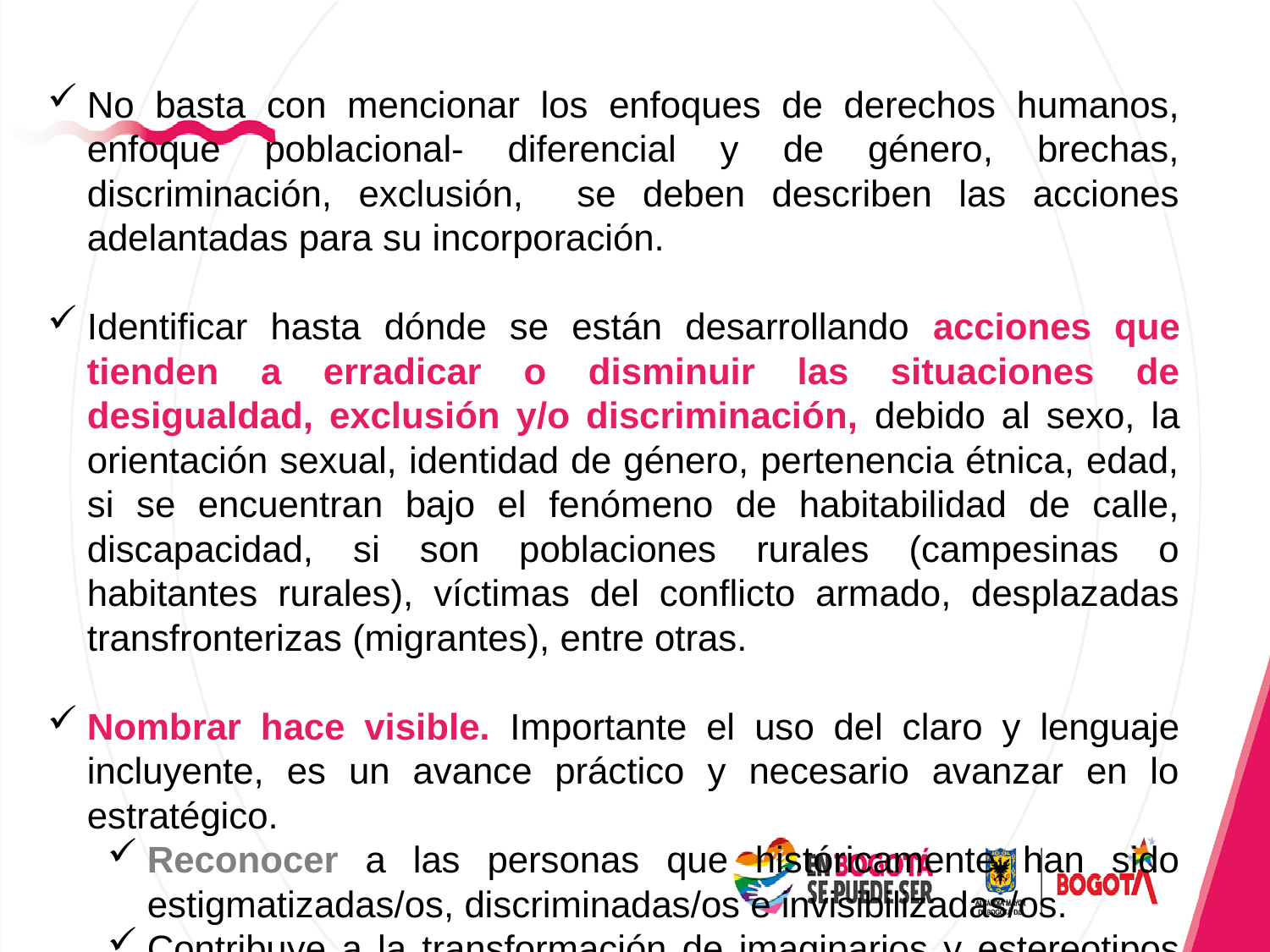

No basta con mencionar los enfoques de derechos humanos, enfoque poblacional- diferencial y de género, brechas, discriminación, exclusión,  se deben describen las acciones adelantadas para su incorporación.

Identificar hasta dónde se están desarrollando acciones que tienden a erradicar o disminuir las situaciones de desigualdad, exclusión y/o discriminación, debido al sexo, la orientación sexual, identidad de género, pertenencia étnica, edad, si se encuentran bajo el fenómeno de habitabilidad de calle, discapacidad, si son poblaciones rurales (campesinas o habitantes rurales), víctimas del conflicto armado, desplazadas transfronterizas (migrantes), entre otras.

Nombrar hace visible. Importante el uso del claro y lenguaje incluyente, es un avance práctico y necesario avanzar en lo estratégico.
Reconocer a las personas que históricamente han sido estigmatizadas/os, discriminadas/os e invisibilizadas/os.
Contribuye a la transformación de imaginarios y estereotipos en razón a las diferencias y diversidad de los grupos poblacionales y sectores sociales LGBTI.